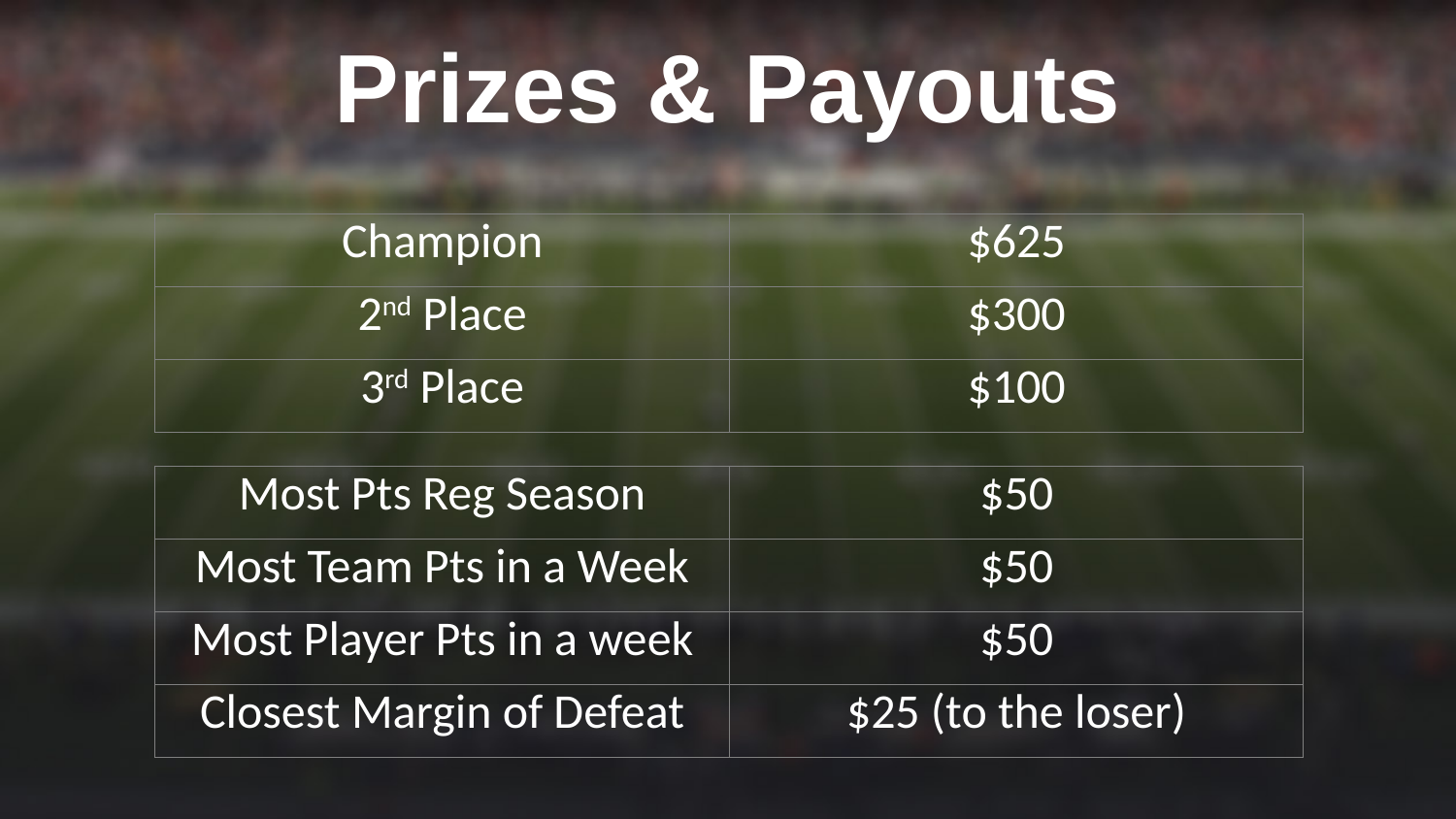

Prizes & Payouts
| Champion | $625 |
| --- | --- |
| 2nd Place | $300 |
| 3rd Place | $100 |
|  |  |
| Most Pts Reg Season | $50 |
| Most Team Pts in a Week | $50 |
| Most Player Pts in a week | $50 |
| Closest Margin of Defeat | $25 (to the loser) |